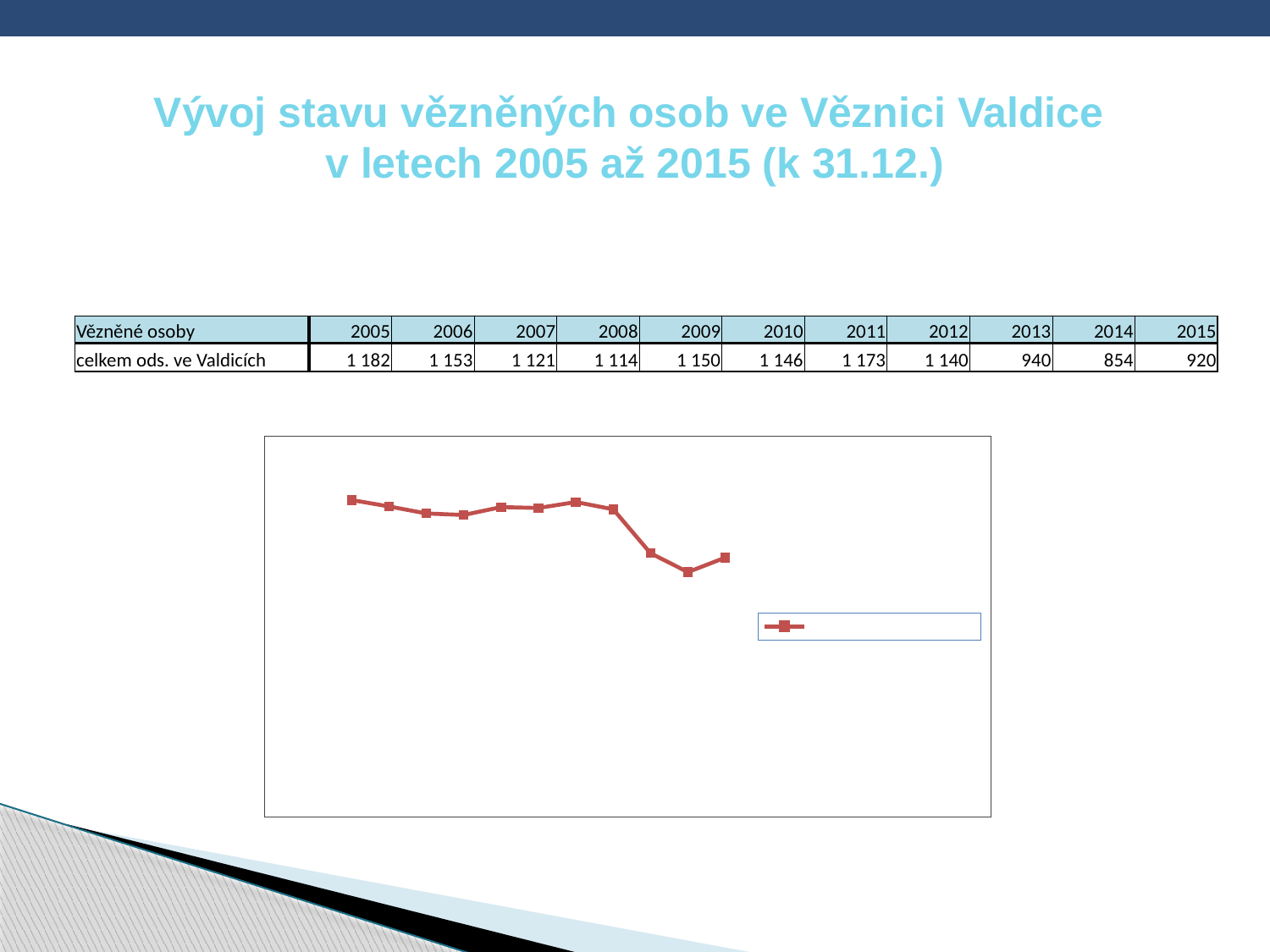

# Vývoj stavu vězněných osob ve Věznici Valdice v letech 2005 až 2015 (k 31.12.)
| Vězněné osoby | 2005 | 2006 | 2007 | 2008 | 2009 | 2010 | 2011 | 2012 | 2013 | 2014 | 2015 |
| --- | --- | --- | --- | --- | --- | --- | --- | --- | --- | --- | --- |
| celkem ods. ve Valdicích | 1 182 | 1 153 | 1 121 | 1 114 | 1 150 | 1 146 | 1 173 | 1 140 | 940 | 854 | 920 |

### Chart

| Category | celkem ods. ve Valdicích |
|---|---|
| 2005 | 1182.0 |
| 2006 | 1153.0 |
| 2007 | 1121.0 |
| 2008 | 1114.0 |
| 2009 | 1150.0 |
| 2010 | 1146.0 |
| 2011 | 1173.0 |
| 2012 | 1140.0 |
| 2013 | 940.0 |
| 2014 | 854.0 |
| 2015 | 920.0 |